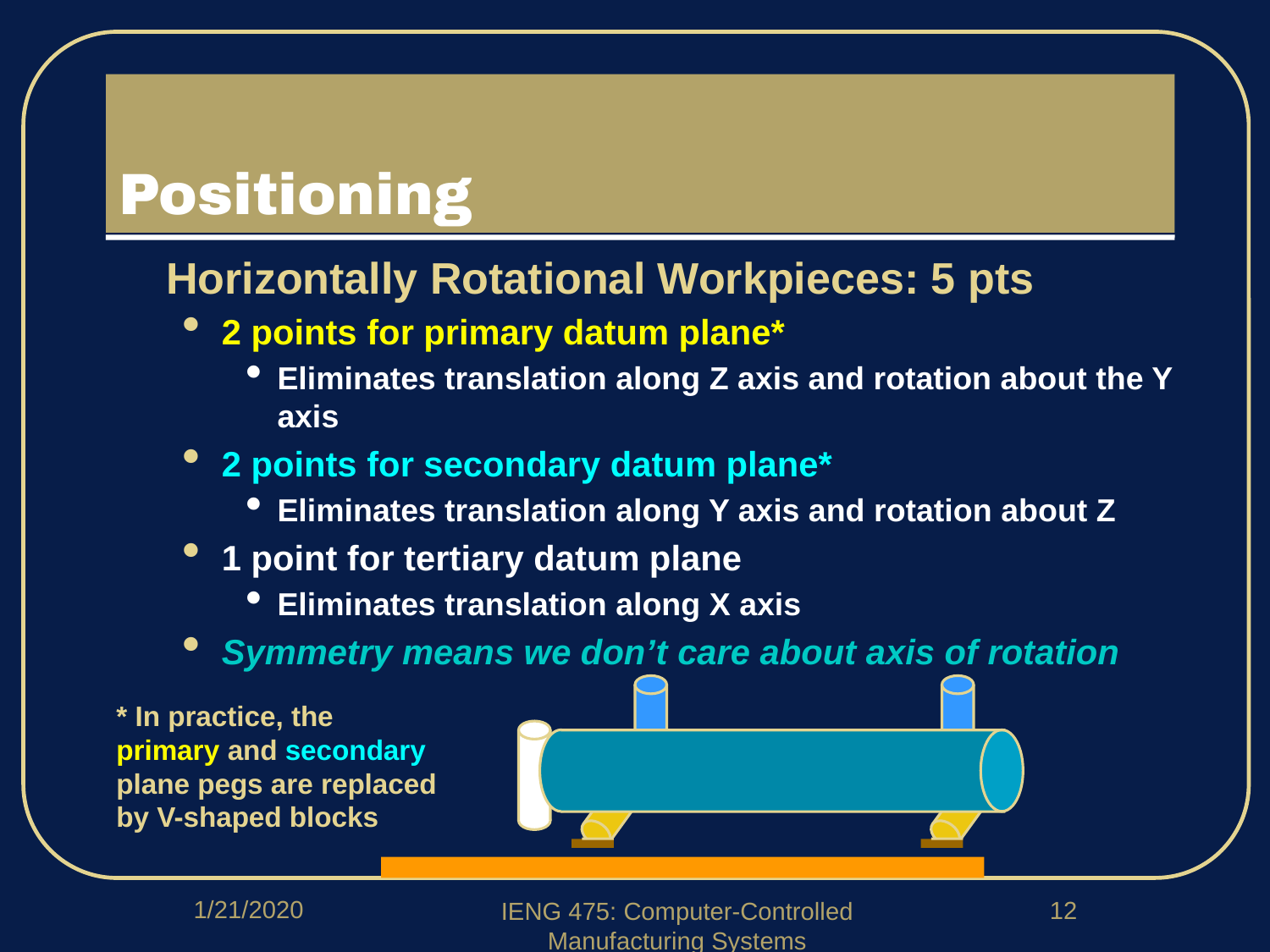

# Positioning
Horizontally Rotational Workpieces: 5 pts
2 points for primary datum plane*
Eliminates translation along Z axis and rotation about the Y axis
2 points for secondary datum plane*
Eliminates translation along Y axis and rotation about Z
1 point for tertiary datum plane
Eliminates translation along X axis
Symmetry means we don’t care about axis of rotation

* In practice, the primary and secondary plane pegs are replaced by V-shaped blocks

1/21/2020
12
IENG 475: Computer-Controlled Manufacturing Systems